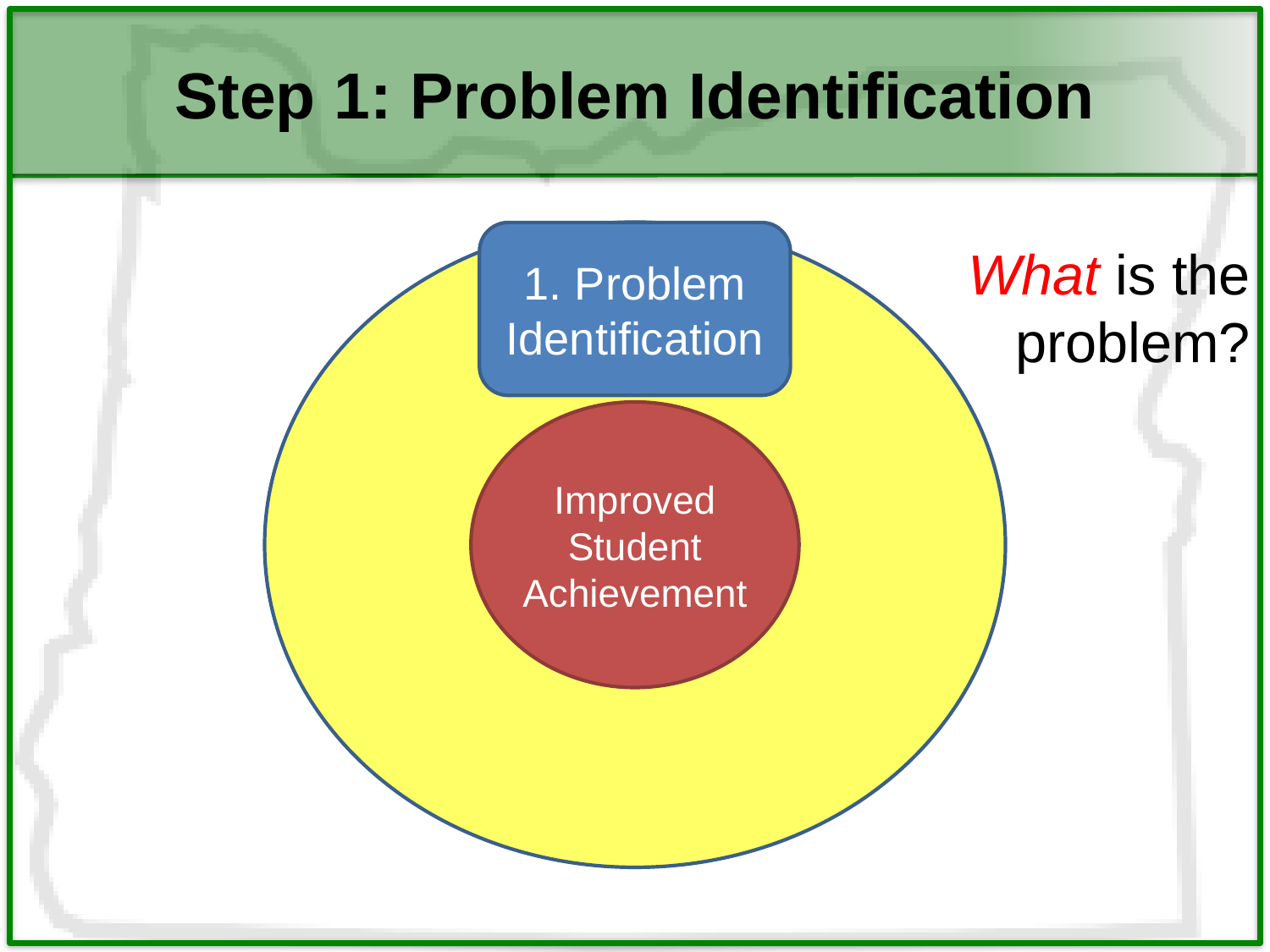

# Step 1: Problem Identification

1. Problem Identification
What is the problem?
Improved Student Achievement